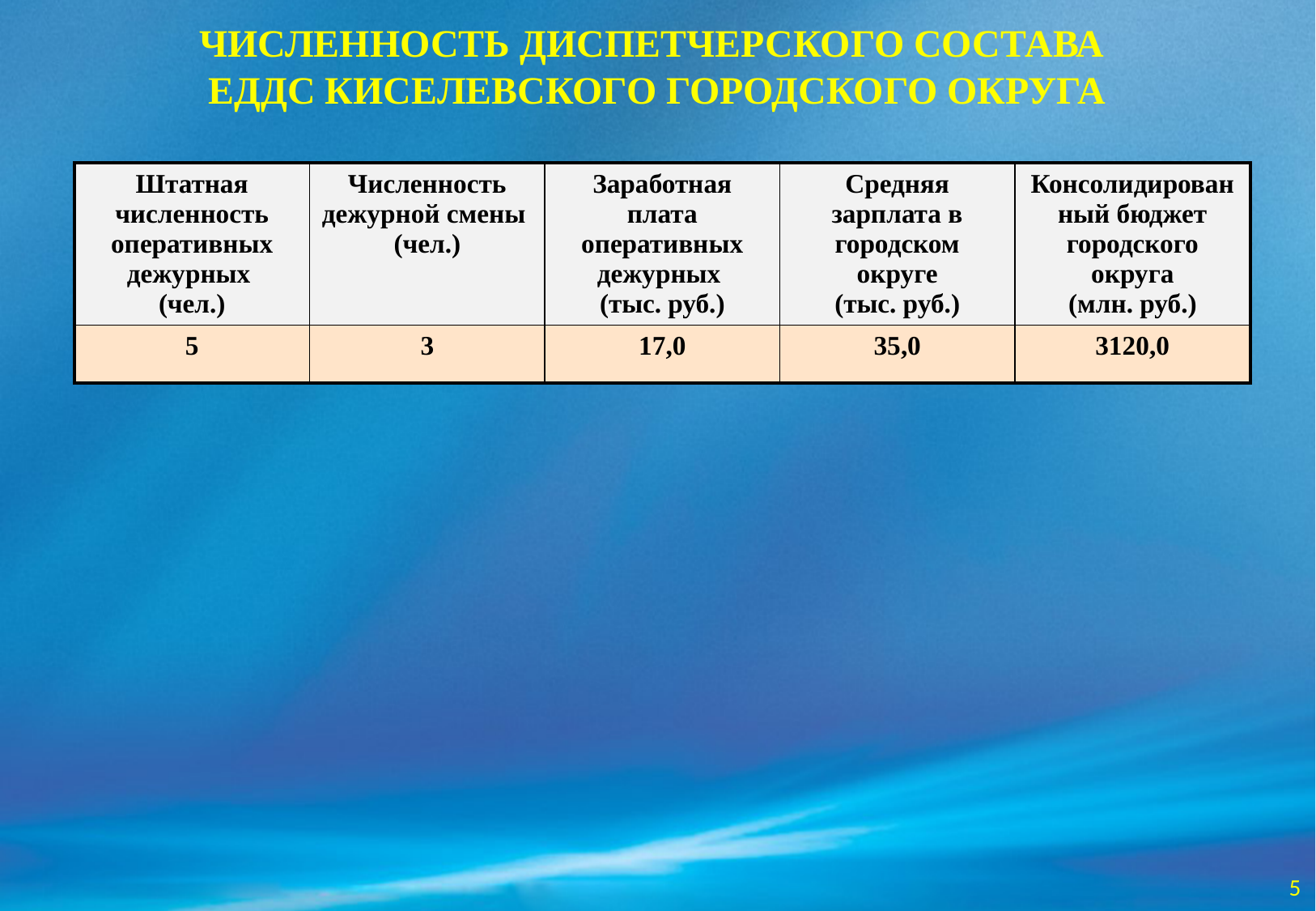

ЧИСЛЕННОСТЬ ДИСПЕТЧЕРСКОГО СОСТАВА
ЕДДС КИСЕЛЕВСКОГО ГОРОДСКОГО ОКРУГА
| Штатная численность оперативных дежурных (чел.) | Численность дежурной смены (чел.) | Заработная плата оперативных дежурных (тыс. руб.) | Средняя зарплата в городском округе (тыс. руб.) | Консолидированный бюджет городского округа (млн. руб.) |
| --- | --- | --- | --- | --- |
| 5 | 3 | 17,0 | 35,0 | 3120,0 |
5